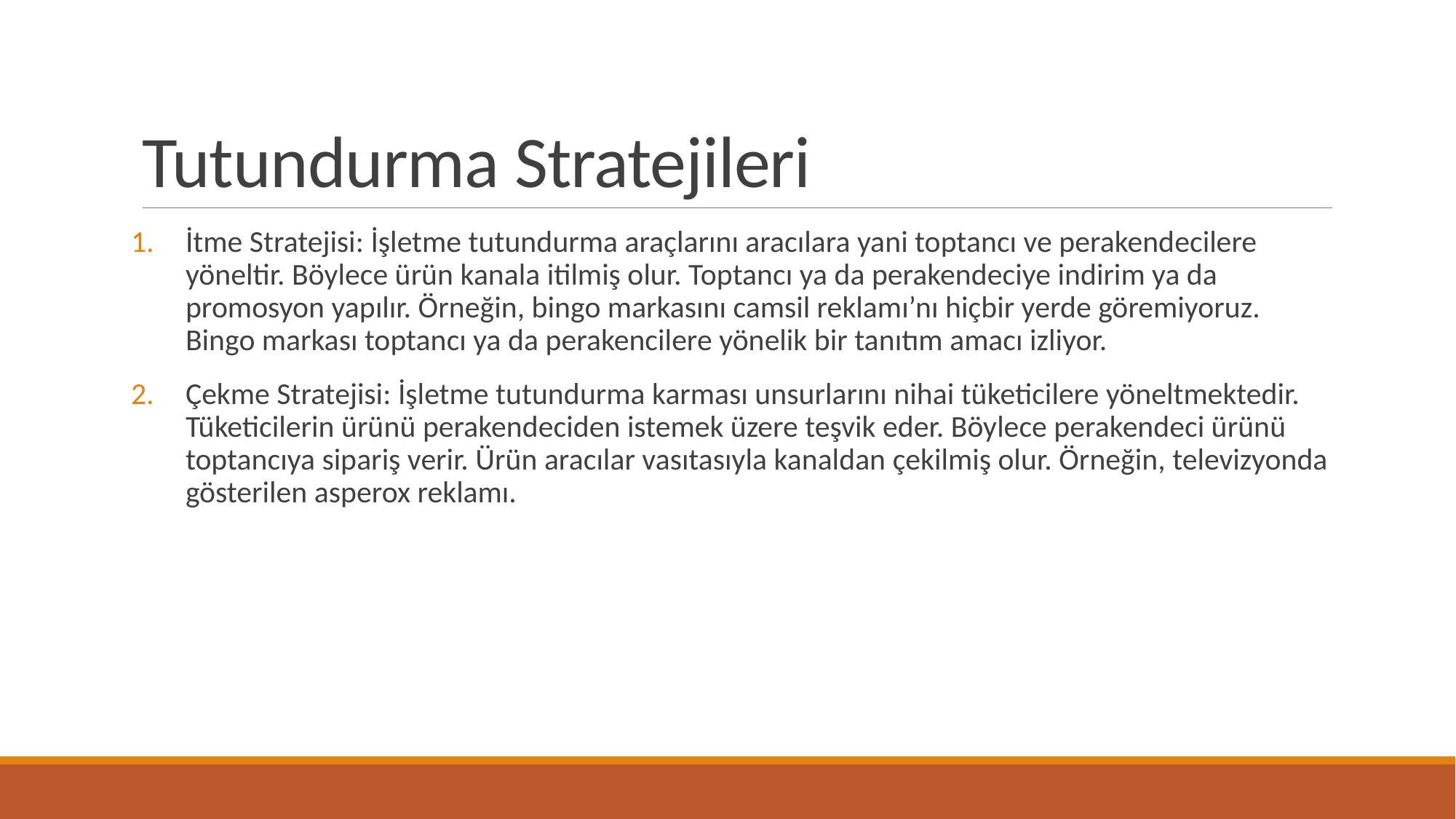

# Tutundurma Stratejileri
İtme Stratejisi: İşletme tutundurma araçlarını aracılara yani toptancı ve perakendecilere yöneltir. Böylece ürün kanala itilmiş olur. Toptancı ya da perakendeciye indirim ya da promosyon yapılır. Örneğin, bingo markasını camsil reklamı’nı hiçbir yerde göremiyoruz. Bingo markası toptancı ya da perakencilere yönelik bir tanıtım amacı izliyor.
Çekme Stratejisi: İşletme tutundurma karması unsurlarını nihai tüketicilere yöneltmektedir. Tüketicilerin ürünü perakendeciden istemek üzere teşvik eder. Böylece perakendeci ürünü toptancıya sipariş verir. Ürün aracılar vasıtasıyla kanaldan çekilmiş olur. Örneğin, televizyonda gösterilen asperox reklamı.